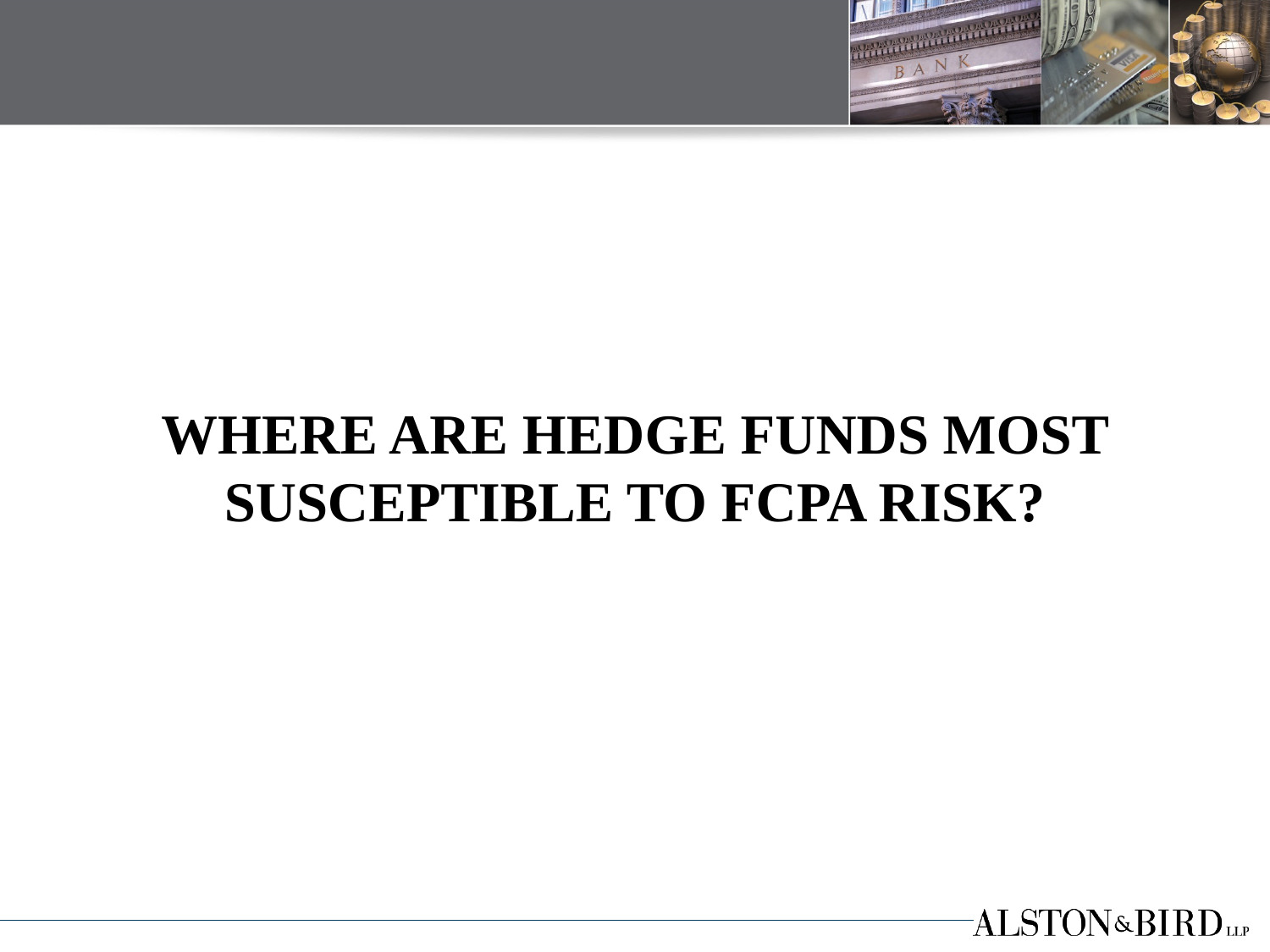

# THE FIRST HALF OF 2014
WHERE ARE HEDGE FUNDS MOST SUSCEPTIBLE TO FCPA RISK?